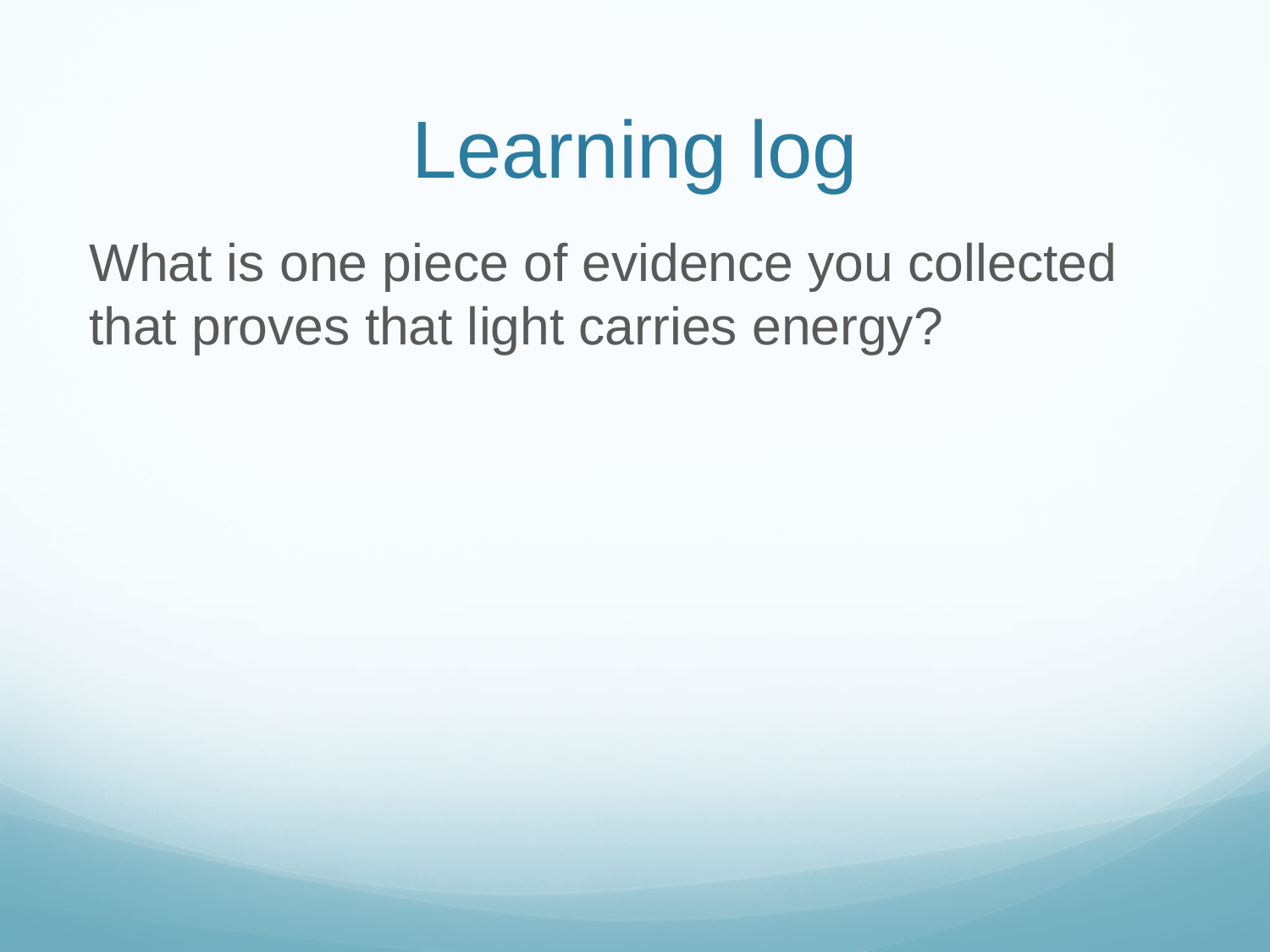

# Learning log
What is one piece of evidence you collected that proves that light carries energy?